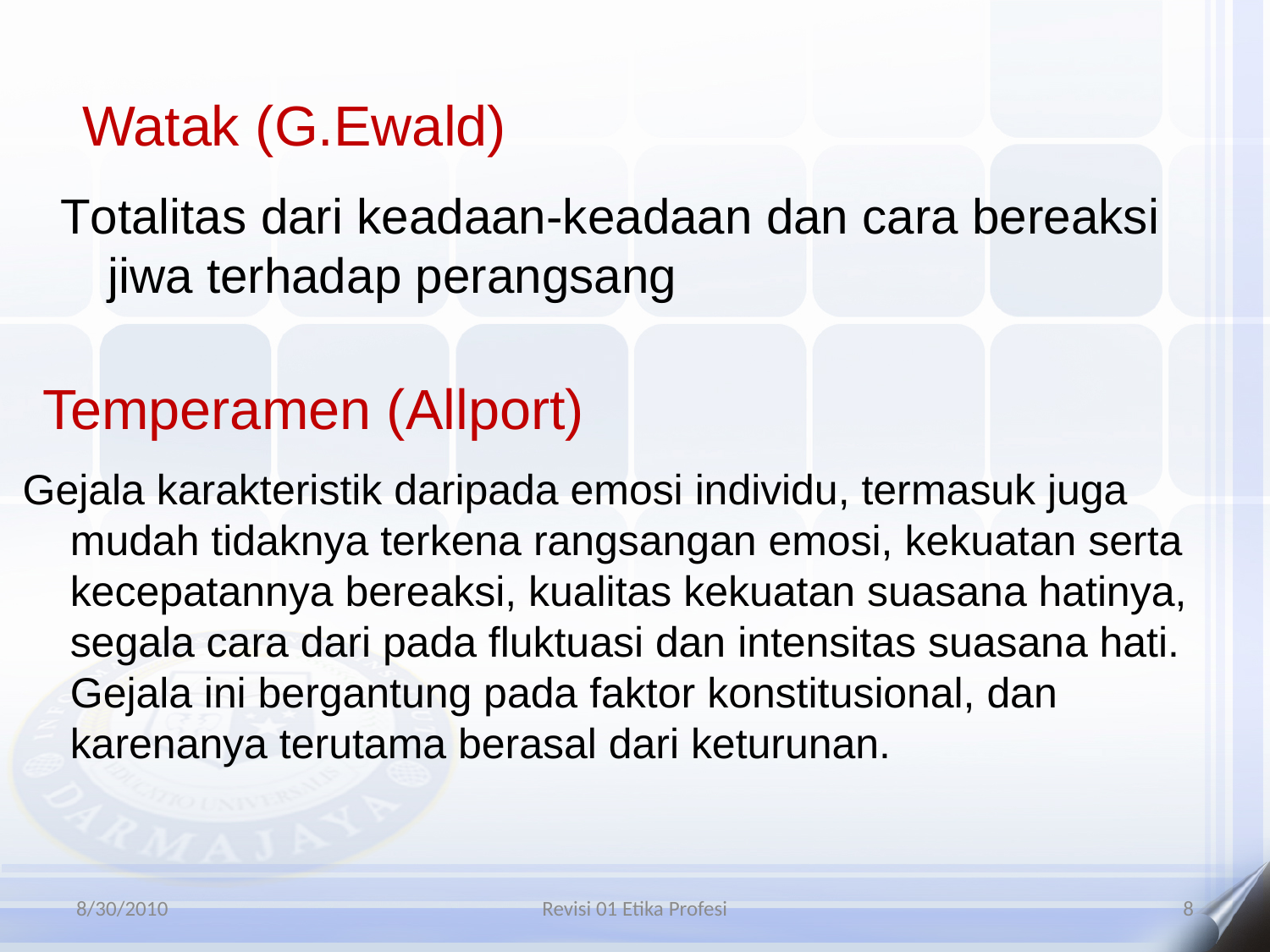

Watak (G.Ewald)
Totalitas dari keadaan-keadaan dan cara bereaksi jiwa terhadap perangsang
Temperamen (Allport)
Gejala karakteristik daripada emosi individu, termasuk juga mudah tidaknya terkena rangsangan emosi, kekuatan serta kecepatannya bereaksi, kualitas kekuatan suasana hatinya, segala cara dari pada fluktuasi dan intensitas suasana hati. Gejala ini bergantung pada faktor konstitusional, dan karenanya terutama berasal dari keturunan.
8/30/2010
Revisi 01 Etika Profesi
8